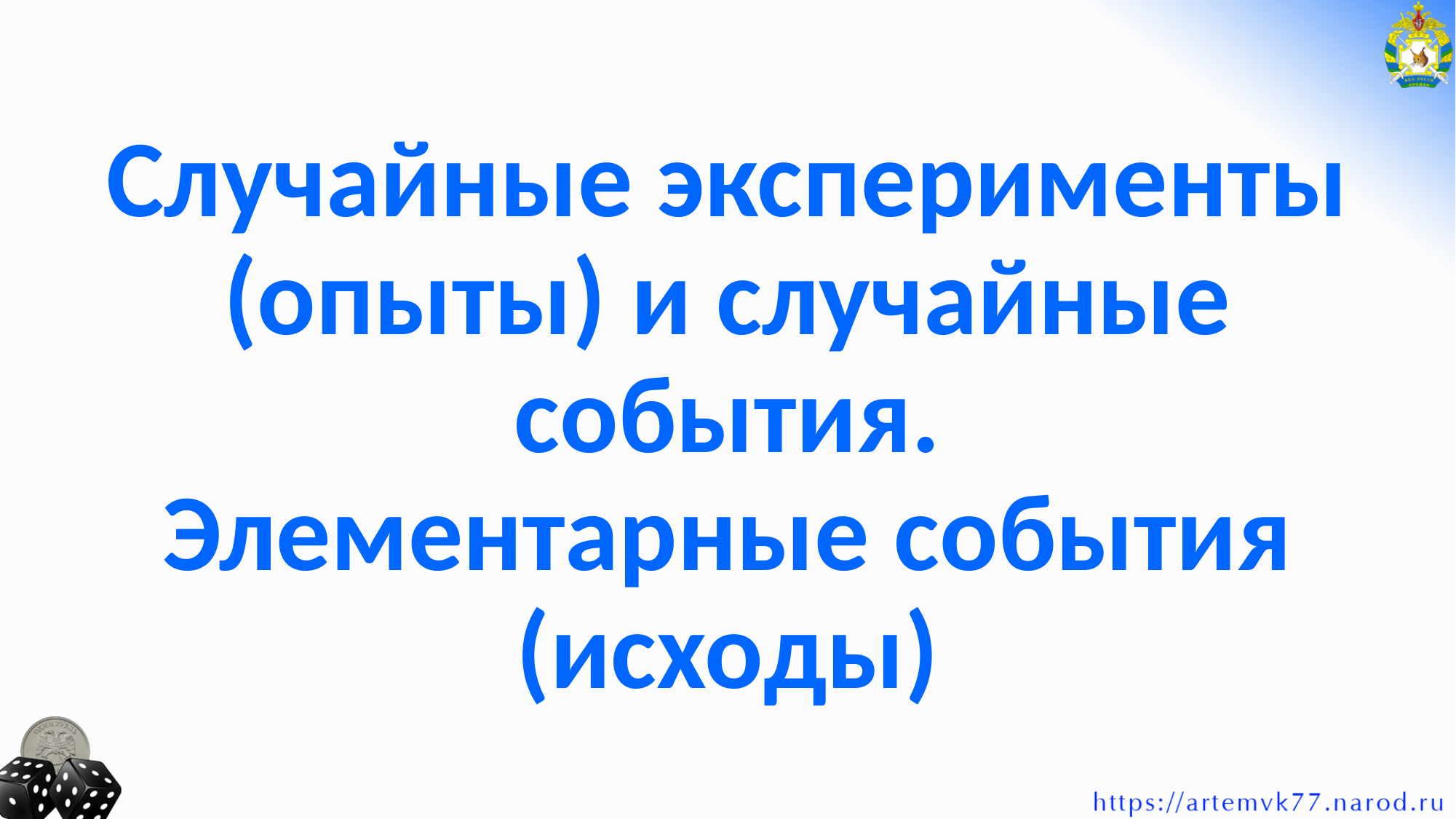

# Случайные эксперименты (опыты) и случайные события. Элементарные события (исходы)